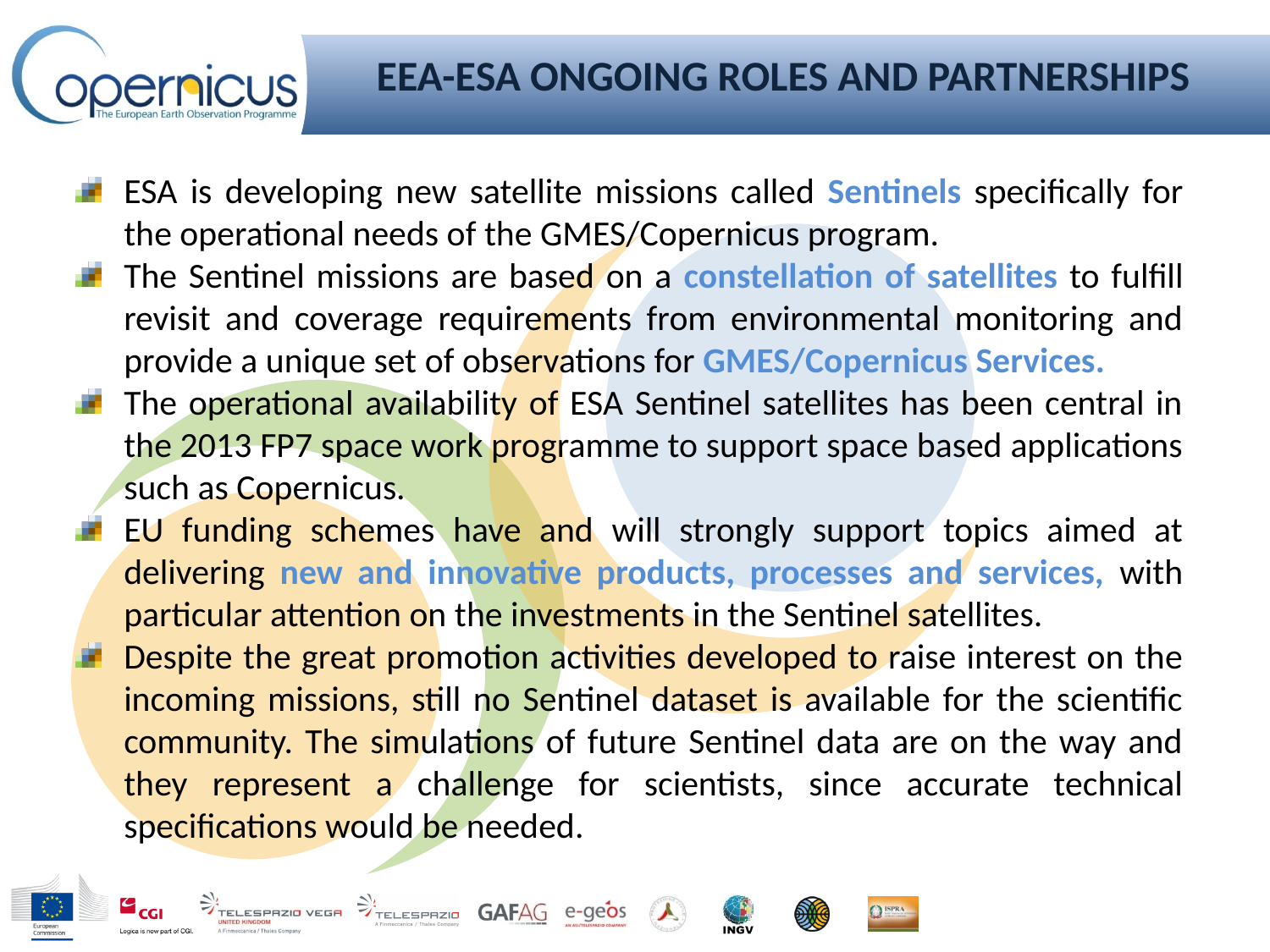

EEA-ESA ONGOING ROLES AND PARTNERSHIPS
ESA is developing new satellite missions called Sentinels specifically for the operational needs of the GMES/Copernicus program.
The Sentinel missions are based on a constellation of satellites to fulfill revisit and coverage requirements from environmental monitoring and provide a unique set of observations for GMES/Copernicus Services.
The operational availability of ESA Sentinel satellites has been central in the 2013 FP7 space work programme to support space based applications such as Copernicus.
EU funding schemes have and will strongly support topics aimed at delivering new and innovative products, processes and services, with particular attention on the investments in the Sentinel satellites.
Despite the great promotion activities developed to raise interest on the incoming missions, still no Sentinel dataset is available for the scientific community. The simulations of future Sentinel data are on the way and they represent a challenge for scientists, since accurate technical specifications would be needed.